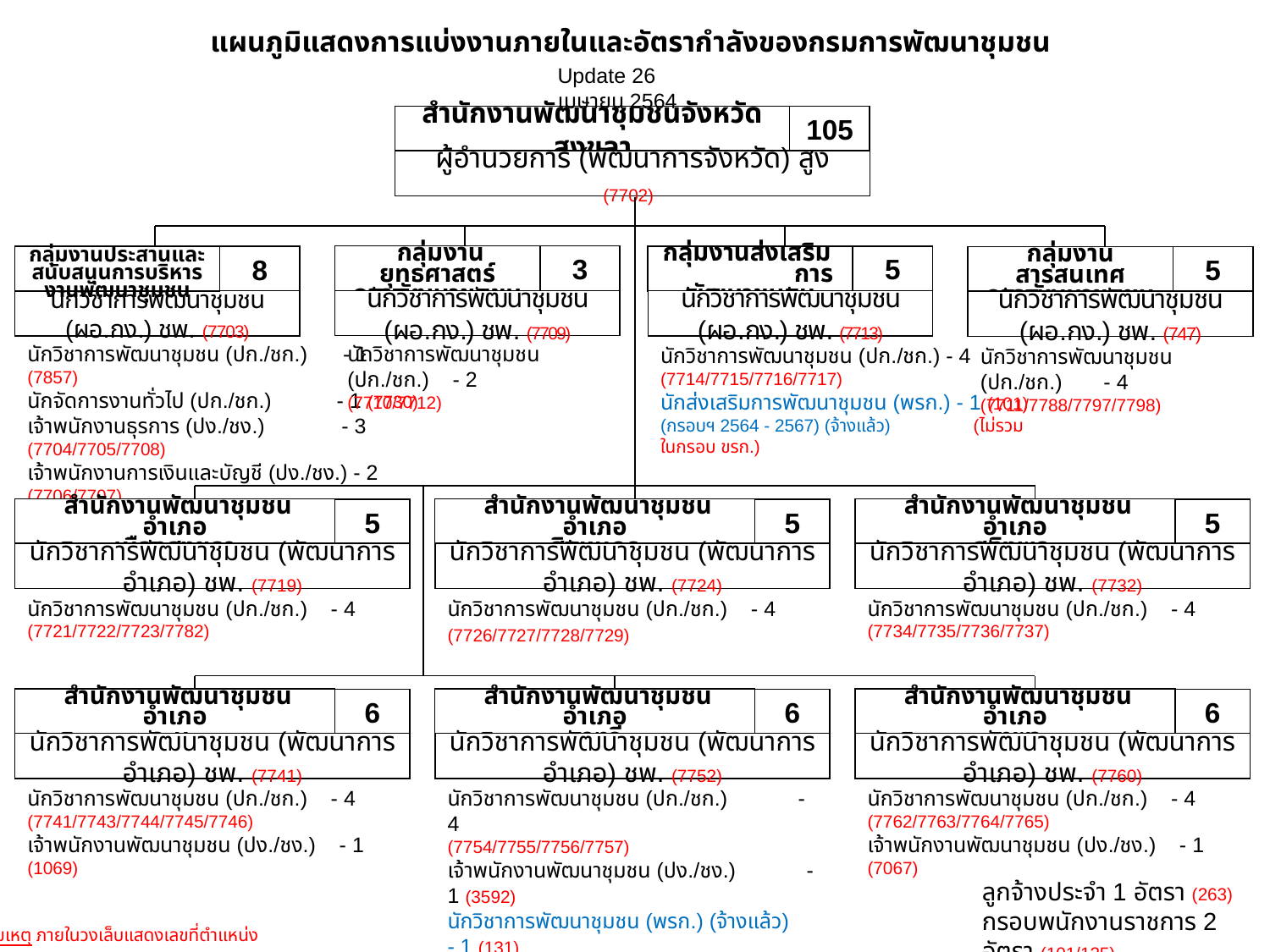

แผนภูมิแสดงการแบ่งงานภายในและอัตรากำลังของกรมการพัฒนาชุมชน
Update 26 เมษายน 2564
สำนักงานพัฒนาชุมชนจังหวัดสงขลา
105
ผู้อำนวยการ (พัฒนาการจังหวัด) สูง (7702)

 กลุ่มงานยุทธศาสตร์
การพัฒนาชุมชน
3
นักวิชาการพัฒนาชุมชน (ผอ.กง.) ชพ. (7709)

กลุ่มงานส่งเสริม                      การพัฒนาชุมชน
5
นักวิชาการพัฒนาชุมชน (ผอ.กง.) ชพ. (7713)
8
นักวิชาการพัฒนาชุมชน (ผอ.กง.) ชพ. (7703)

กลุ่มงานประสานและสนับสนุนการบริหารงานพัฒนาชุมชน

กลุ่มงานสารสนเทศ
การพัฒนาชุมชน
5
นักวิชาการพัฒนาชุมชน (ผอ.กง.) ชพ. (747)
นักวิชาการพัฒนาชุมชน (ปก./ชก.)    - 2
(7710/7712)

นักวิชาการพัฒนาชุมชน (ปก./ชก.)      - 1 (7857)
นักจัดการงานทั่วไป (ปก./ชก.)           - 1 (7730)
เจ้าพนักงานธุรการ (ปง./ชง.)             - 3 (7704/7705/7708)
เจ้าพนักงานการเงินและบัญชี (ปง./ชง.) - 2 (7706/7707)
พนักงานพิมพ์ (ลจป.)                      - 1 (263) (ไม่รวมในกรอบ ขรก.)

นักวิชาการพัฒนาชุมชน (ปก./ชก.) - 4
(7714/7715/7716/7717)
นักส่งเสริมการพัฒนาชุมชน (พรก.) - 1 (101)
(กรอบฯ 2564 - 2567) (จ้างแล้ว)                 (ไม่รวมในกรอบ ขรก.)

นักวิชาการพัฒนาชุมชน (ปก./ชก.)       - 4
(7711/7788/7797/7798)

 สำนักงานพัฒนาชุมชนอำเภอ
เมืองสงขลา
5
นักวิชาการพัฒนาชุมชน (พัฒนาการอำเภอ) ชพ. (7719)

 สำนักงานพัฒนาชุมชนอำเภอ
สิงหนคร
5
นักวิชาการพัฒนาชุมชน (พัฒนาการอำเภอ) ชพ. (7724)

 สำนักงานพัฒนาชุมชนอำเภอ
สทิงพระ
5
นักวิชาการพัฒนาชุมชน (พัฒนาการอำเภอ) ชพ. (7732)
นักวิชาการพัฒนาชุมชน (ปก./ชก.)    - 4
(7721/7722/7723/7782)

นักวิชาการพัฒนาชุมชน (ปก./ชก.)    - 4
(7726/7727/7728/7729)
นักวิชาการพัฒนาชุมชน (ปก./ชก.)    - 4
(7734/7735/7736/7737)

 สำนักงานพัฒนาชุมชนอำเภอ
จะนะ
6
นักวิชาการพัฒนาชุมชน (พัฒนาการอำเภอ) ชพ. (7741)

 สำนักงานพัฒนาชุมชนอำเภอ
นาทวี
6
นักวิชาการพัฒนาชุมชน (พัฒนาการอำเภอ) ชพ. (7752)

 สำนักงานพัฒนาชุมชนอำเภอ
เทพา
6
นักวิชาการพัฒนาชุมชน (พัฒนาการอำเภอ) ชพ. (7760)
นักวิชาการพัฒนาชุมชน (ปก./ชก.)    - 4
(7741/7743/7744/7745/7746)
เจ้าพนักงานพัฒนาชุมชน (ปง./ชง.)    - 1 (1069)
นักวิชาการพัฒนาชุมชน (ปก./ชก.)            - 4
(7754/7755/7756/7757)
เจ้าพนักงานพัฒนาชุมชน (ปง./ชง.)            - 1 (3592)
นักวิชาการพัฒนาชุมชน (พรก.) (จ้างแล้ว)     - 1 (131)
(กรอบฯ 2564 – 2567 ตามมาตรการฯ ปี งบฯ 2562)      (ไม่รวมในกรอบ ขรก.)

นักวิชาการพัฒนาชุมชน (ปก./ชก.)    - 4
(7762/7763/7764/7765)
เจ้าพนักงานพัฒนาชุมชน (ปง./ชง.)    - 1 (7067)

ลูกจ้างประจำ 1 อัตรา (263)
กรอบพนักงานราชการ 2 อัตรา (101/135)
หมายเหตุ ภายในวงเล็บแสดงเลขที่ตำแหน่ง